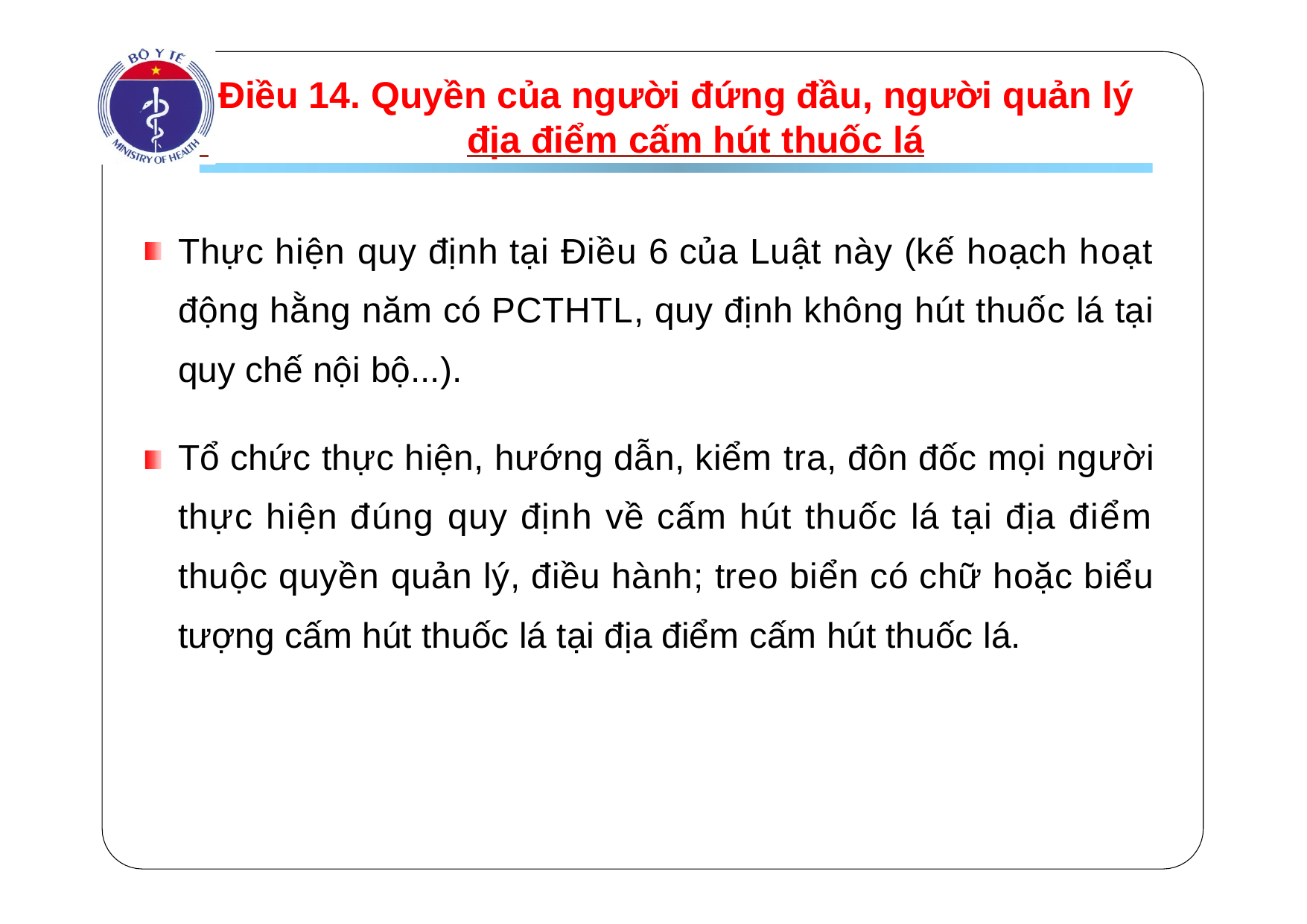

# Điều 14. Quyền của người đứng đầu, người quản lý
 	địa điểm cấm hút thuốc lá
Thực hiện quy định tại Điều 6 của Luật này (kế hoạch hoạt  động hằng năm có PCTHTL, quy định không hút thuốc lá tại  quy chế nội bộ...).
Tổ chức thực hiện, hướng dẫn, kiểm tra, đôn đốc mọi người  thực hiện đúng quy định về cấm hút thuốc lá tại địa điểm  thuộc quyền quản lý, điều hành; treo biển có chữ hoặc biểu  tượng cấm hút thuốc lá tại địa điểm cấm hút thuốc lá.